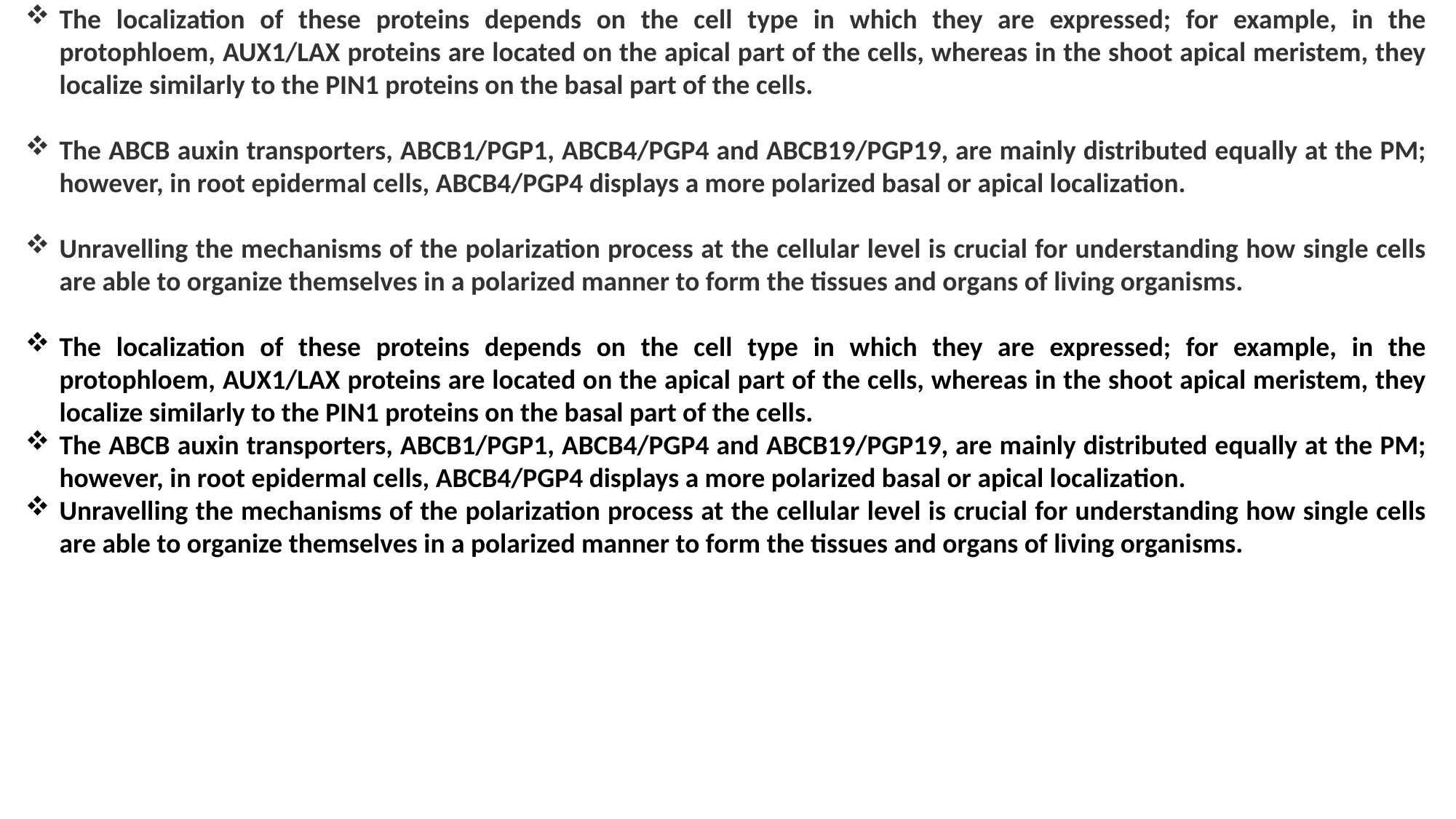

The localization of these proteins depends on the cell type in which they are expressed; for example, in the protophloem, AUX1/LAX proteins are located on the apical part of the cells, whereas in the shoot apical meristem, they localize similarly to the PIN1 proteins on the basal part of the cells.

The ABCB auxin transporters, ABCB1/PGP1, ABCB4/PGP4 and ABCB19/PGP19, are mainly distributed equally at the PM; however, in root epidermal cells, ABCB4/PGP4 displays a more polarized basal or apical localization.

Unravelling the mechanisms of the polarization process at the cellular level is crucial for understanding how single cells are able to organize themselves in a polarized manner to form the tissues and organs of living organisms.

The localization of these proteins depends on the cell type in which they are expressed; for example, in the protophloem, AUX1/LAX proteins are located on the apical part of the cells, whereas in the shoot apical meristem, they localize similarly to the PIN1 proteins on the basal part of the cells.
The ABCB auxin transporters, ABCB1/PGP1, ABCB4/PGP4 and ABCB19/PGP19, are mainly distributed equally at the PM; however, in root epidermal cells, ABCB4/PGP4 displays a more polarized basal or apical localization.
Unravelling the mechanisms of the polarization process at the cellular level is crucial for understanding how single cells are able to organize themselves in a polarized manner to form the tissues and organs of living organisms.